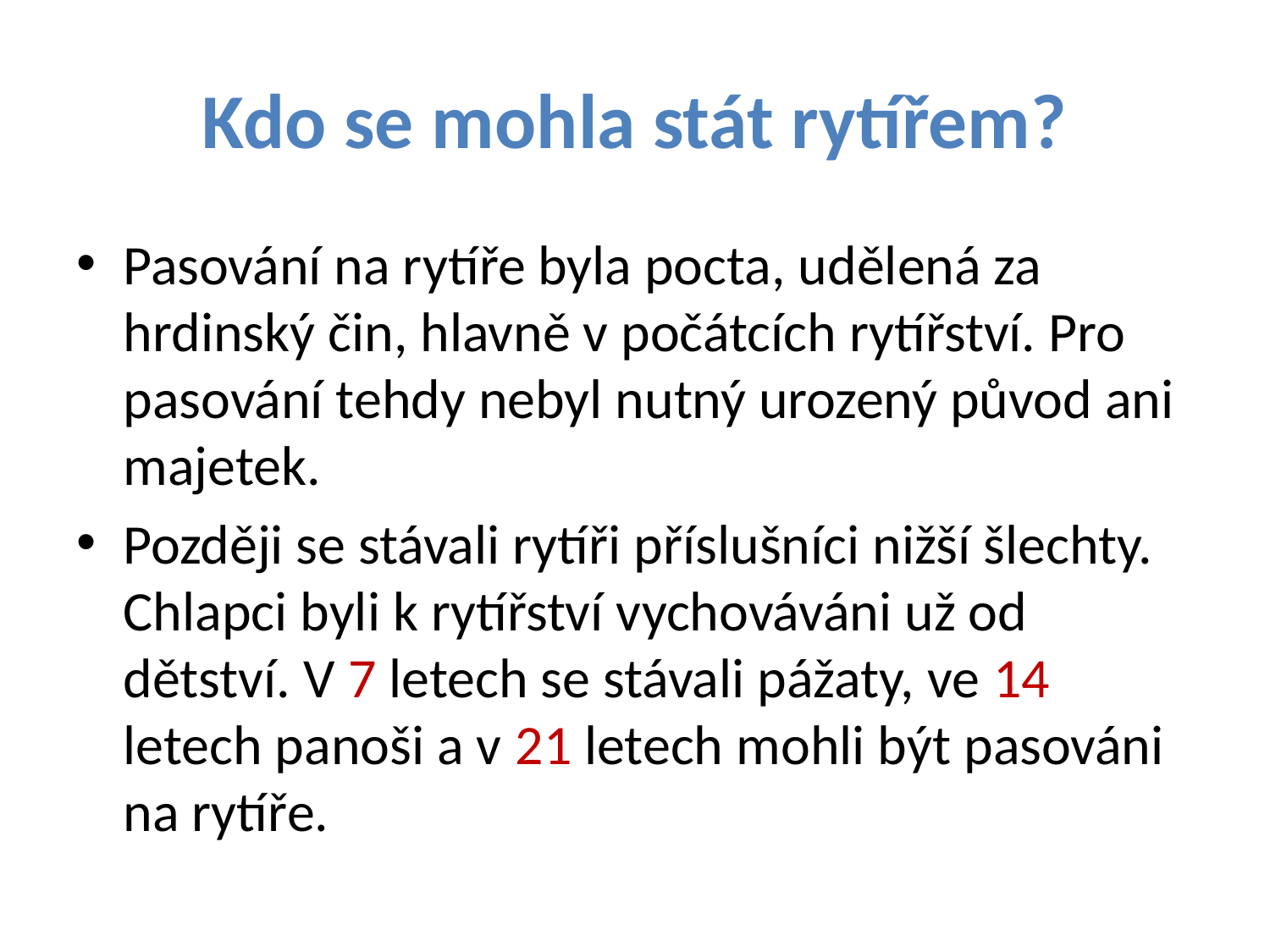

# Kdo se mohla stát rytířem?
Pasování na rytíře byla pocta, udělená za hrdinský čin, hlavně v počátcích rytířství. Pro pasování tehdy nebyl nutný urozený původ ani majetek.
Později se stávali rytíři příslušníci nižší šlechty. Chlapci byli k rytířství vychováváni už od dětství. V 7 letech se stávali pážaty, ve 14 letech panoši a v 21 letech mohli být pasováni na rytíře.